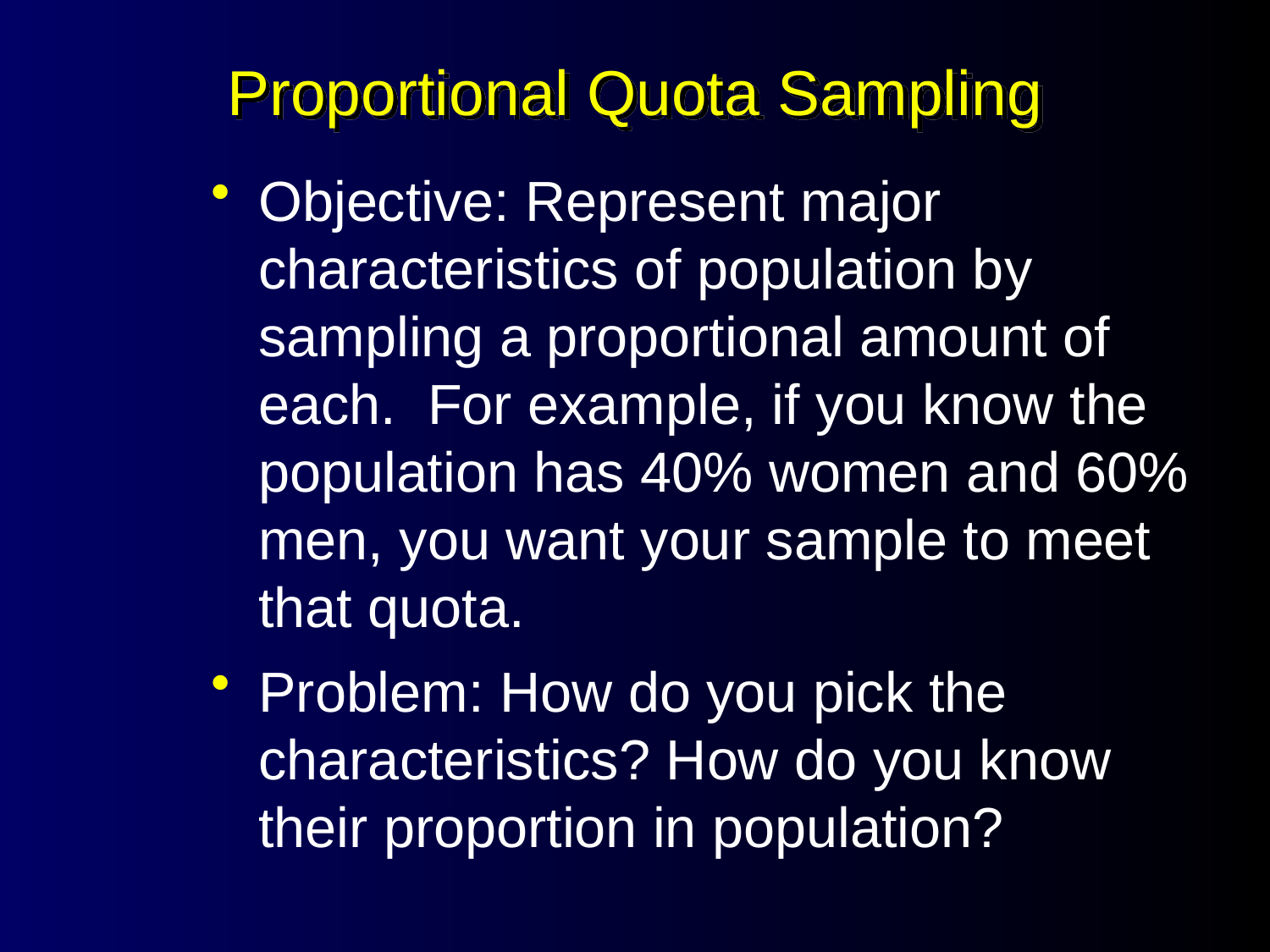

# Proportional Quota Sampling
Objective: Represent major characteristics of population by sampling a proportional amount of each.  For example, if you know the population has 40% women and 60% men, you want your sample to meet that quota.
Problem: How do you pick the characteristics? How do you know their proportion in population?